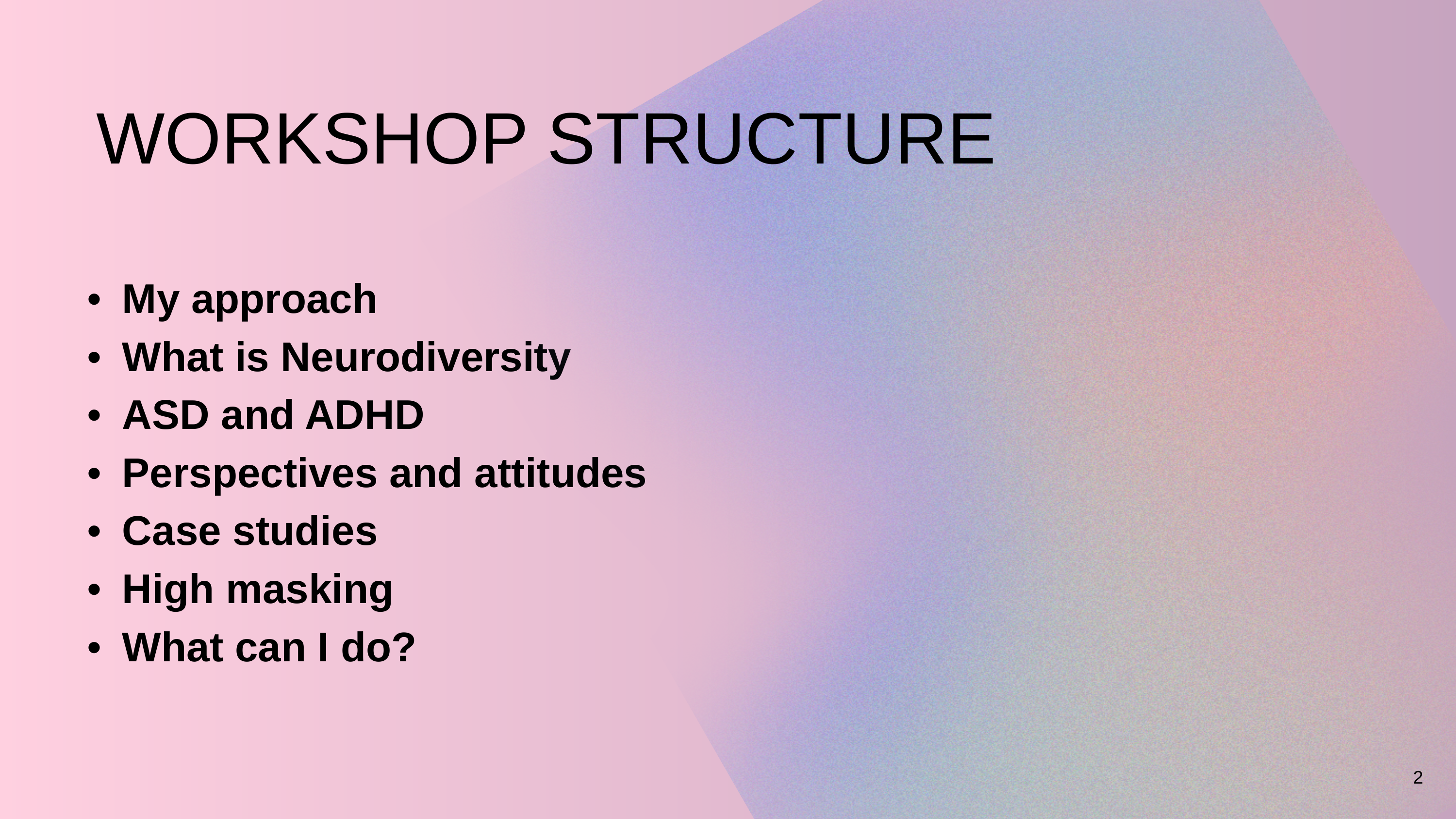

WORKSHOP STRUCTURE

|  |
| --- |
| My approach What is Neurodiversity ASD and ADHD Perspectives and attitudes Case studies High masking What can I do? |
|  |
|  |
|  |
2